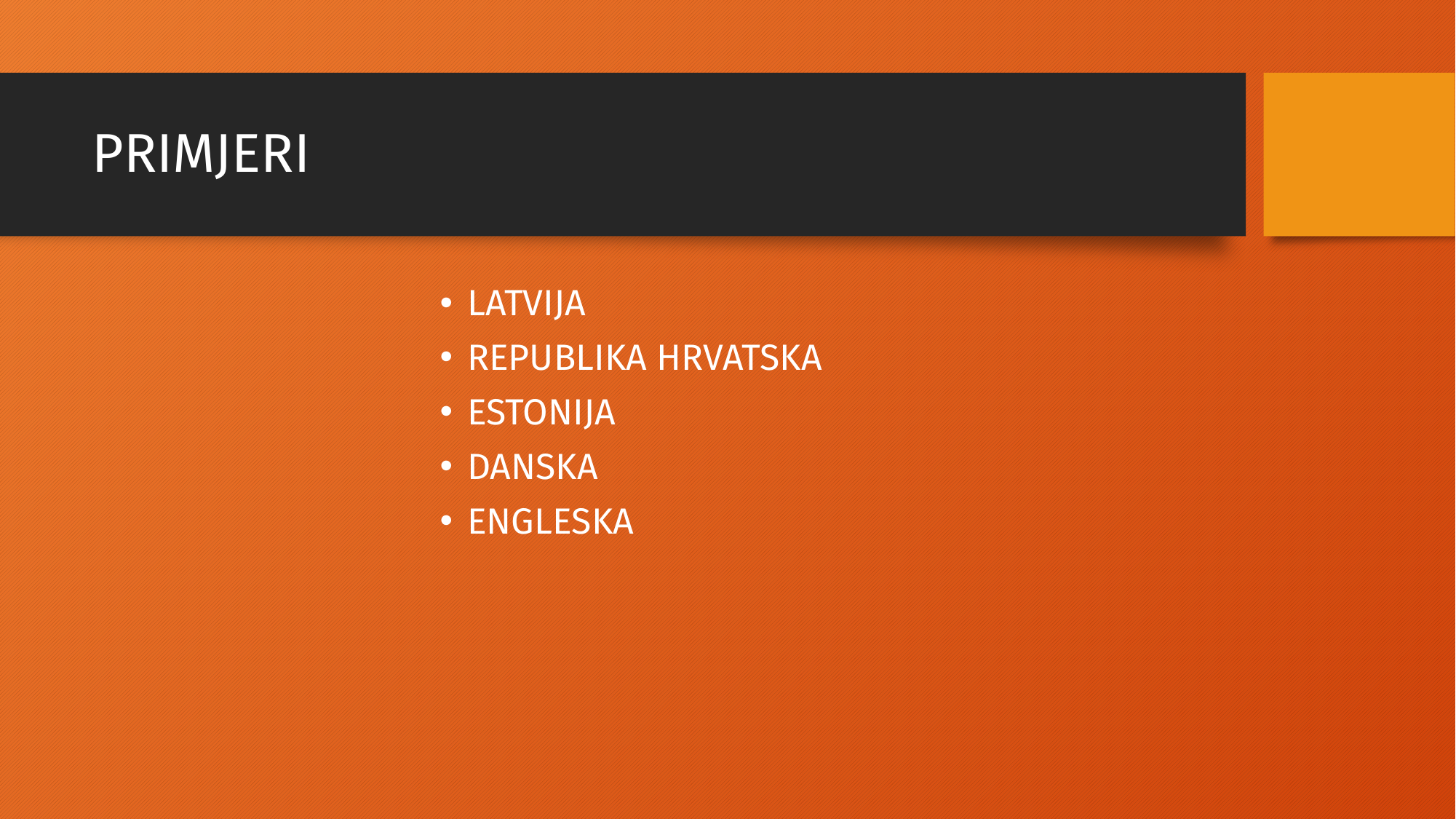

# PRIMJERI
LATVIJA
REPUBLIKA HRVATSKA
ESTONIJA
DANSKA
ENGLESKA